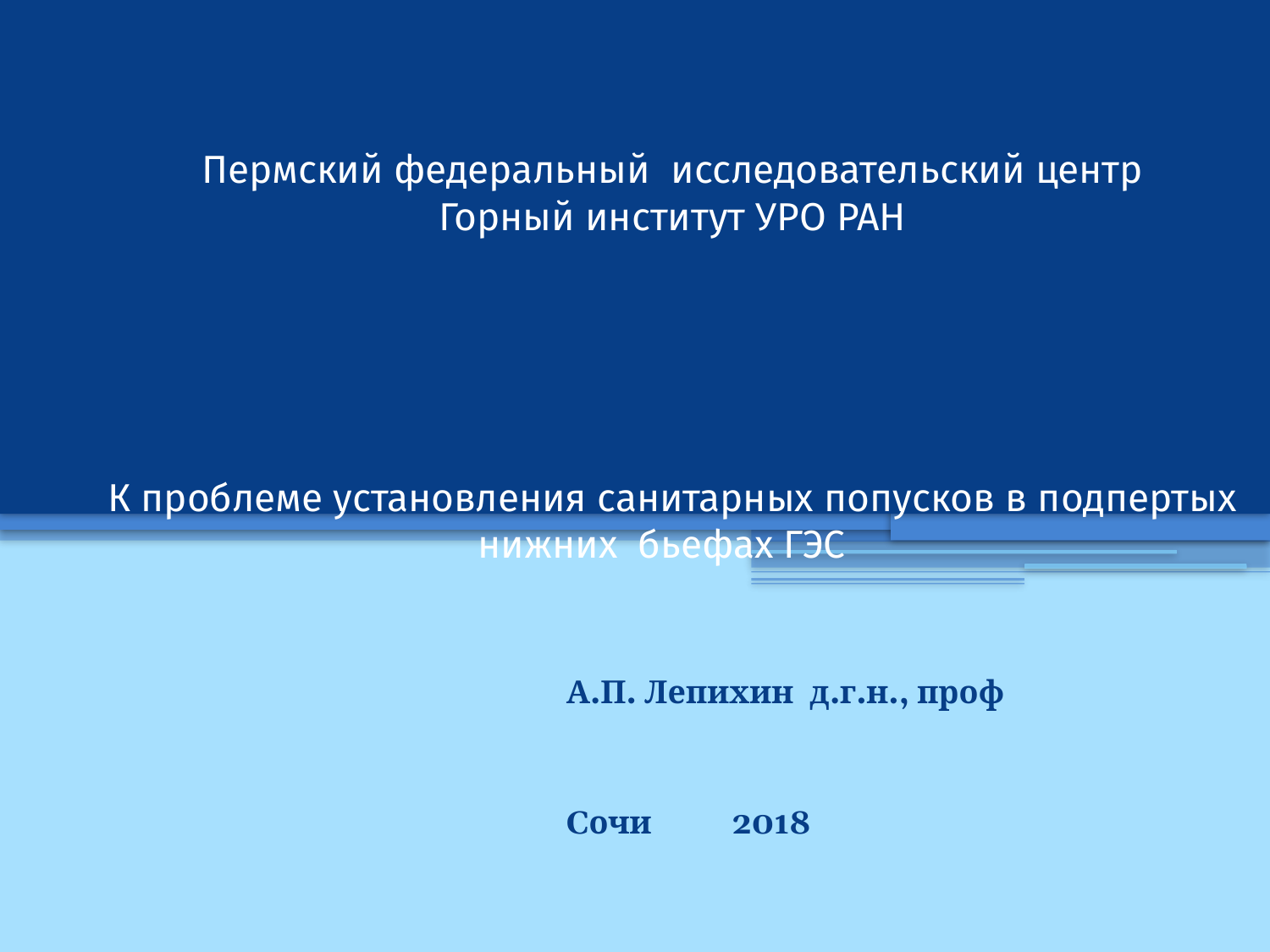

# Пермский федеральный  исследовательский центр Горный институт УРО РАН К проблеме установления санитарных попусков в подпертых нижних  бьефах ГЭС
А.П. Лепихин  д.г.н., проф

Cочи          2018